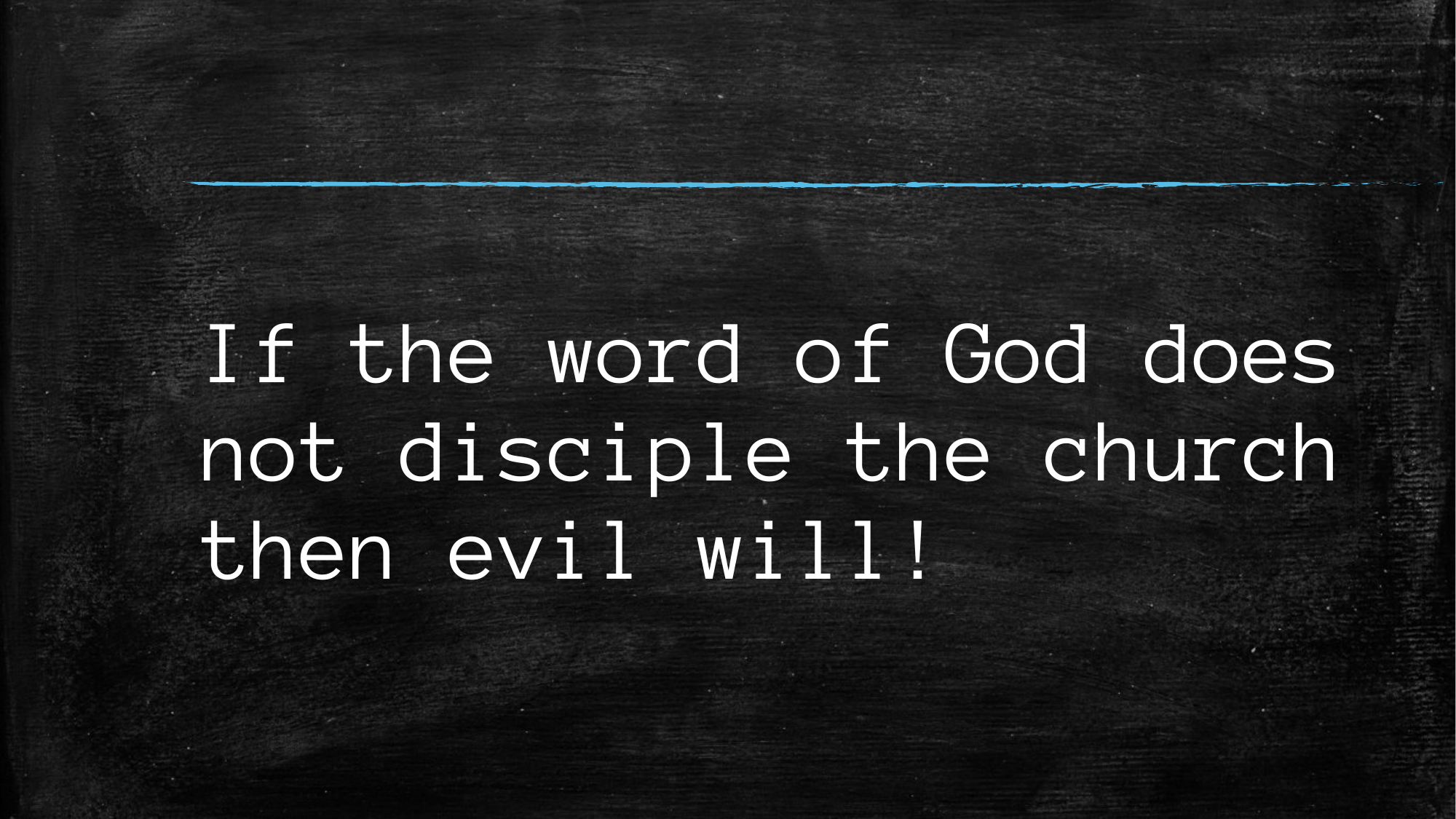

# If the word of God does not disciple the church then evil will!